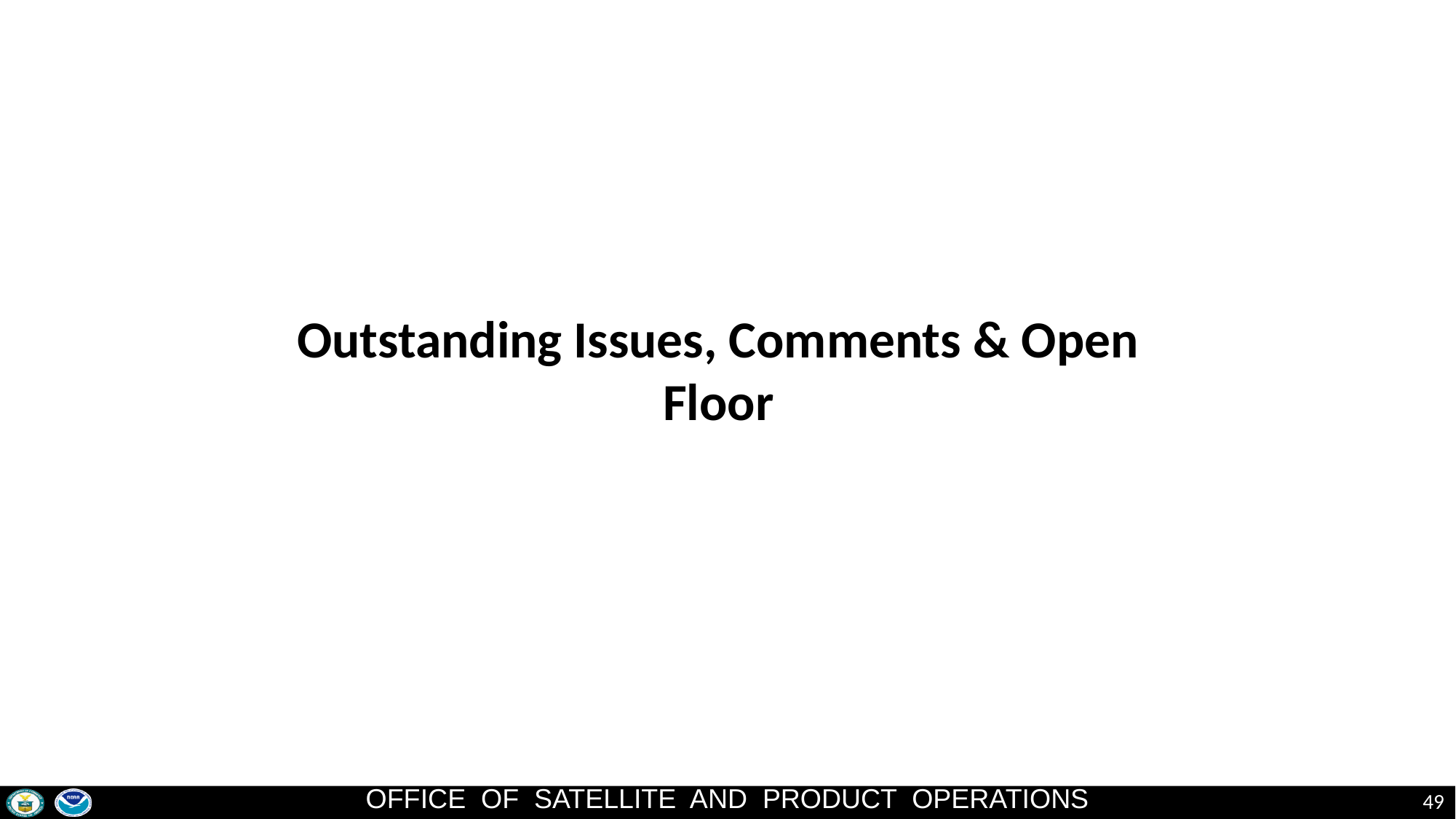

# Outstanding Issues, Comments & Open Floor